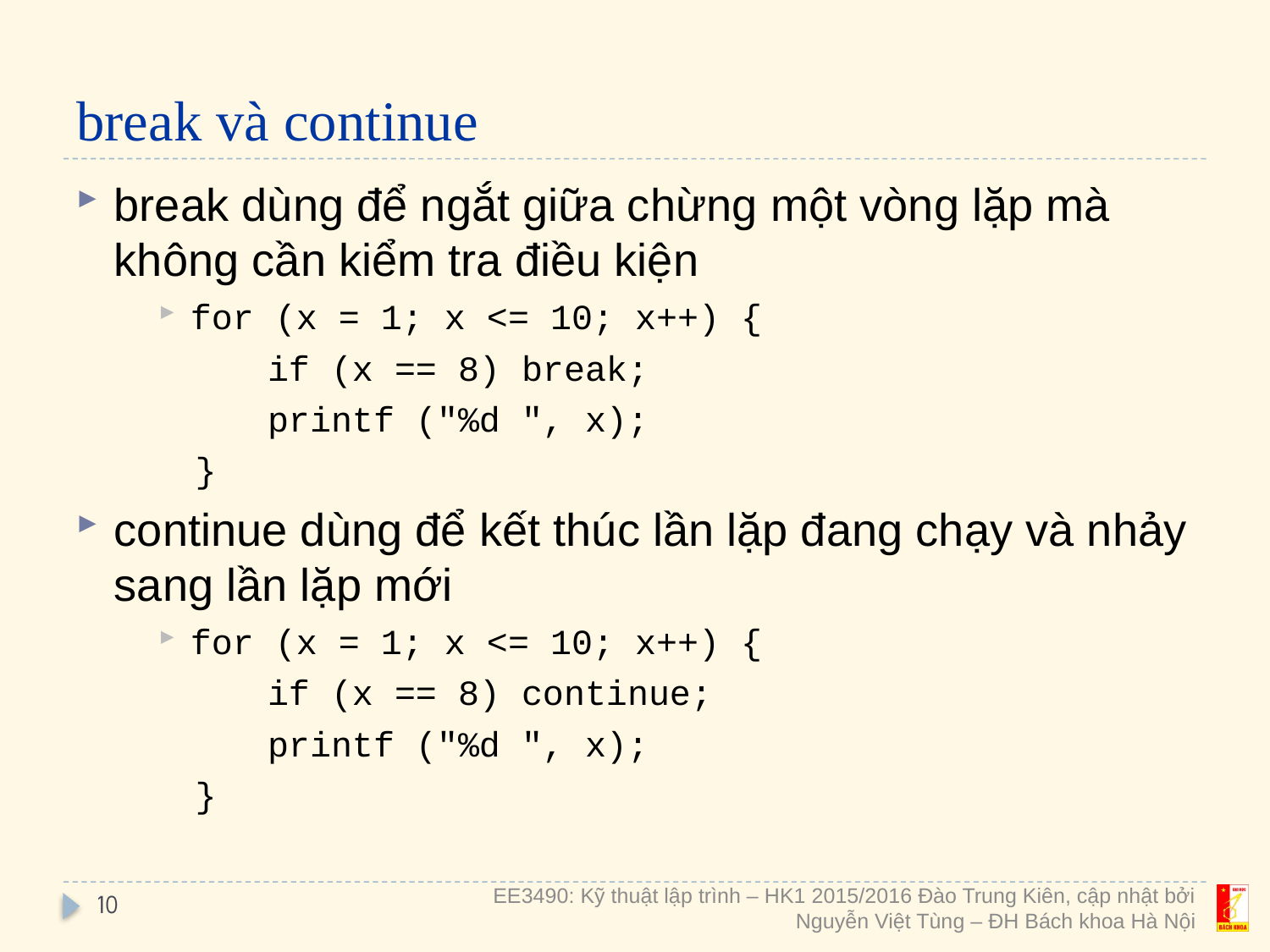

# break và continue
break dùng để ngắt giữa chừng một vòng lặp mà không cần kiểm tra điều kiện
for (x = 1; x <= 10; x++) {
if (x == 8) break;
printf ("%d ", x);
}
continue dùng để kết thúc lần lặp đang chạy và nhảy sang lần lặp mới
for (x = 1; x <= 10; x++) {
if (x == 8) continue;
printf ("%d ", x);
}
10
EE3490: Kỹ thuật lập trình – HK1 2015/2016 Đào Trung Kiên, cập nhật bởi Nguyễn Việt Tùng – ĐH Bách khoa Hà Nội